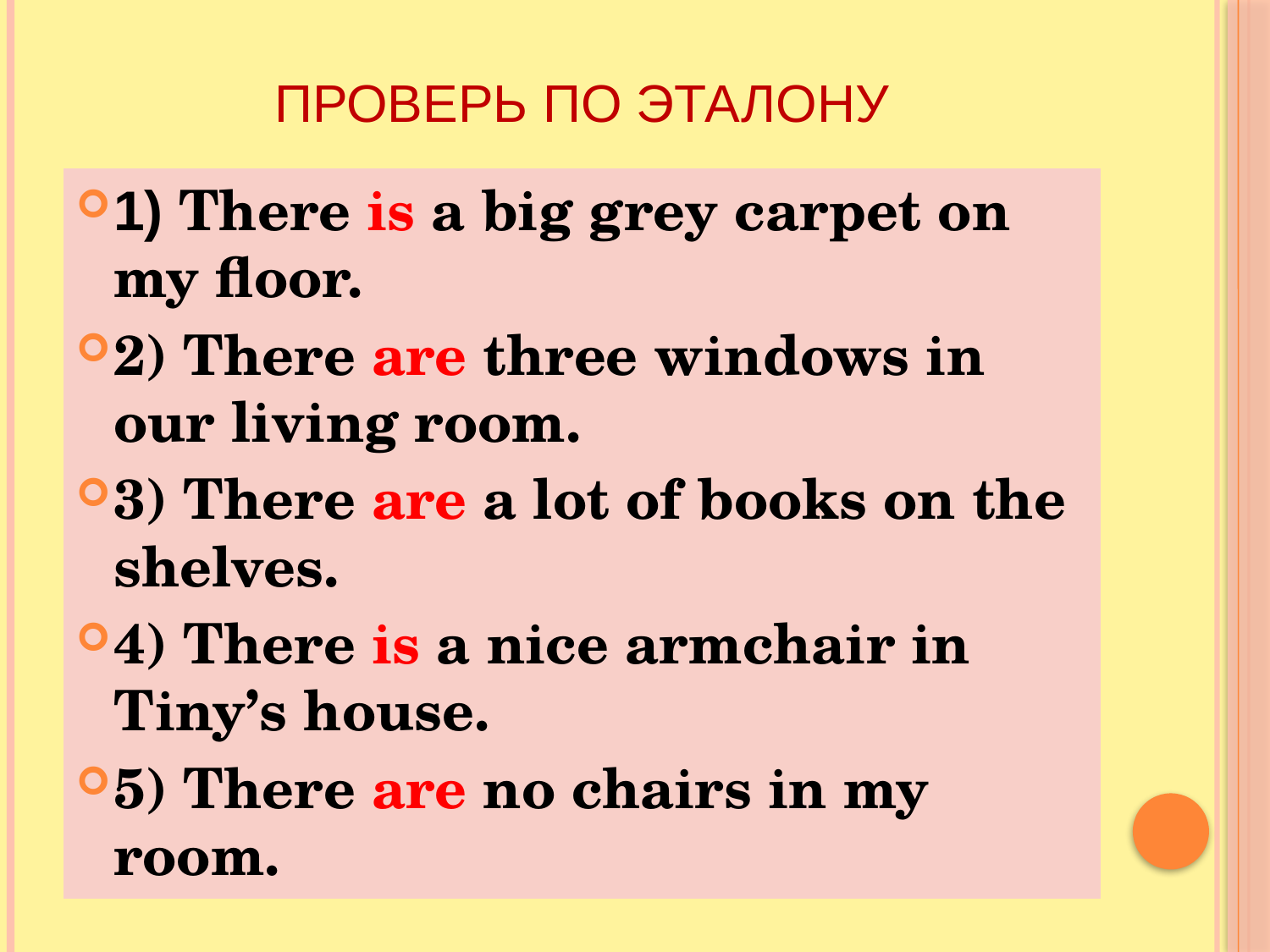

# Проверь по эталону
1) There is a big grey carpet on my floor.
2) There are three windows in our living room.
3) There are a lot of books on the shelves.
4) There is a nice armchair in Tiny’s house.
5) There are no chairs in my room.